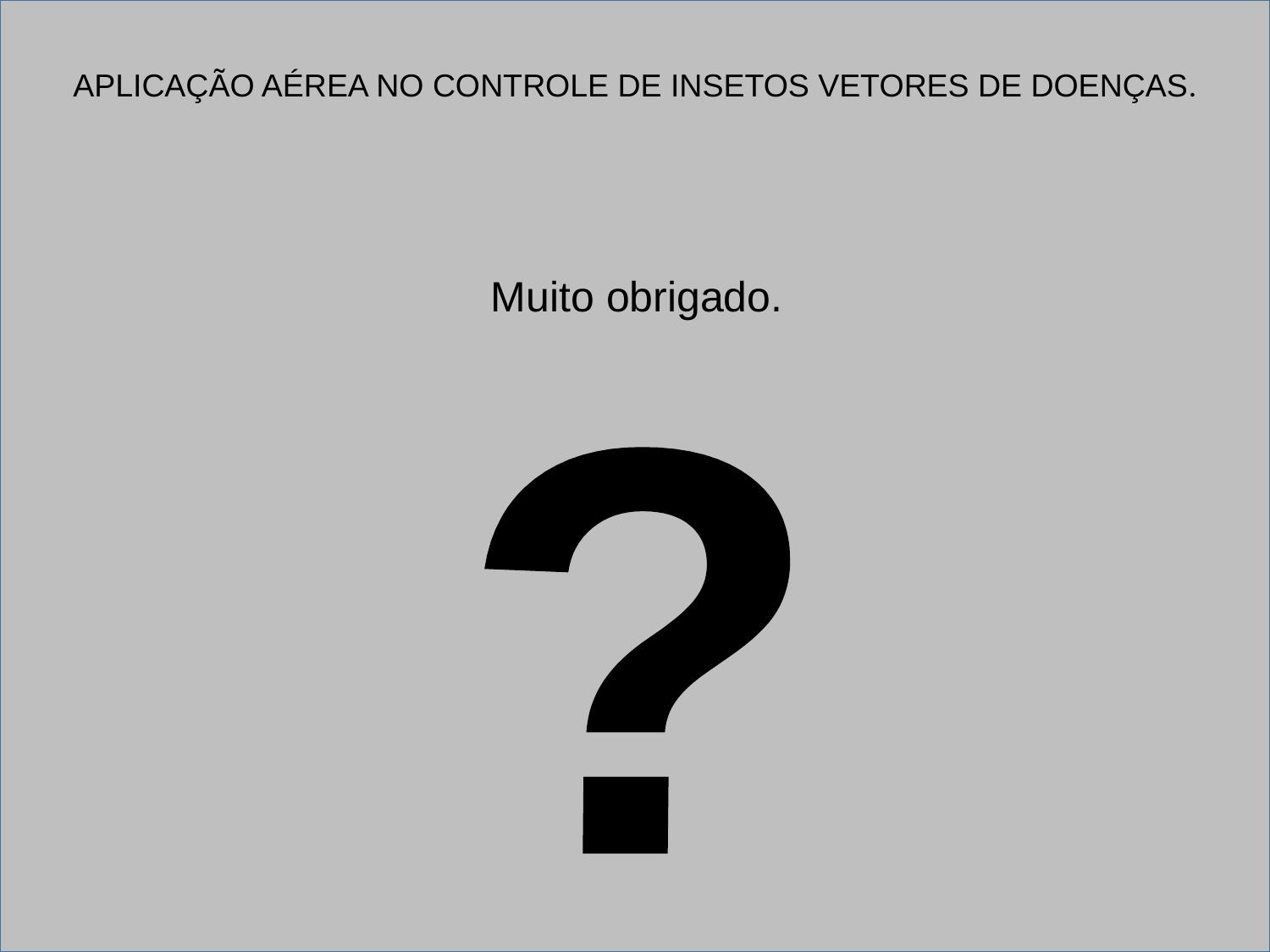

APLICAÇÃO AÉREA NO CONTROLE DE INSETOS VETORES DE DOENÇAS.
Muito obrigado.
?